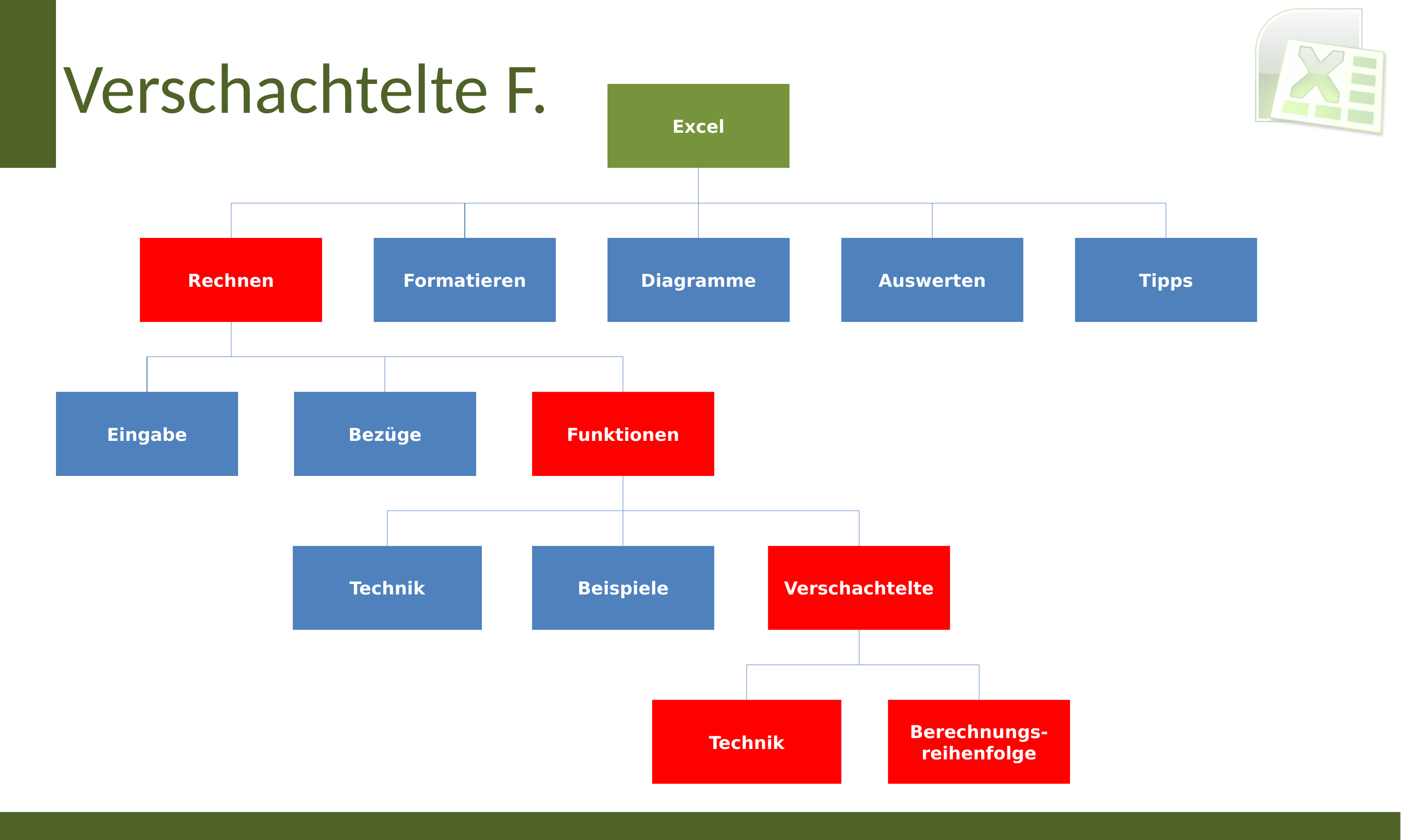

# Verschachtelte F.
Excel
Rechnen
Formatieren
Diagramme
Auswerten
Tipps
Eingabe
Bezüge
Funktionen
Technik
Beispiele
Verschachtelte
Technik
Berechnungs-reihenfolge